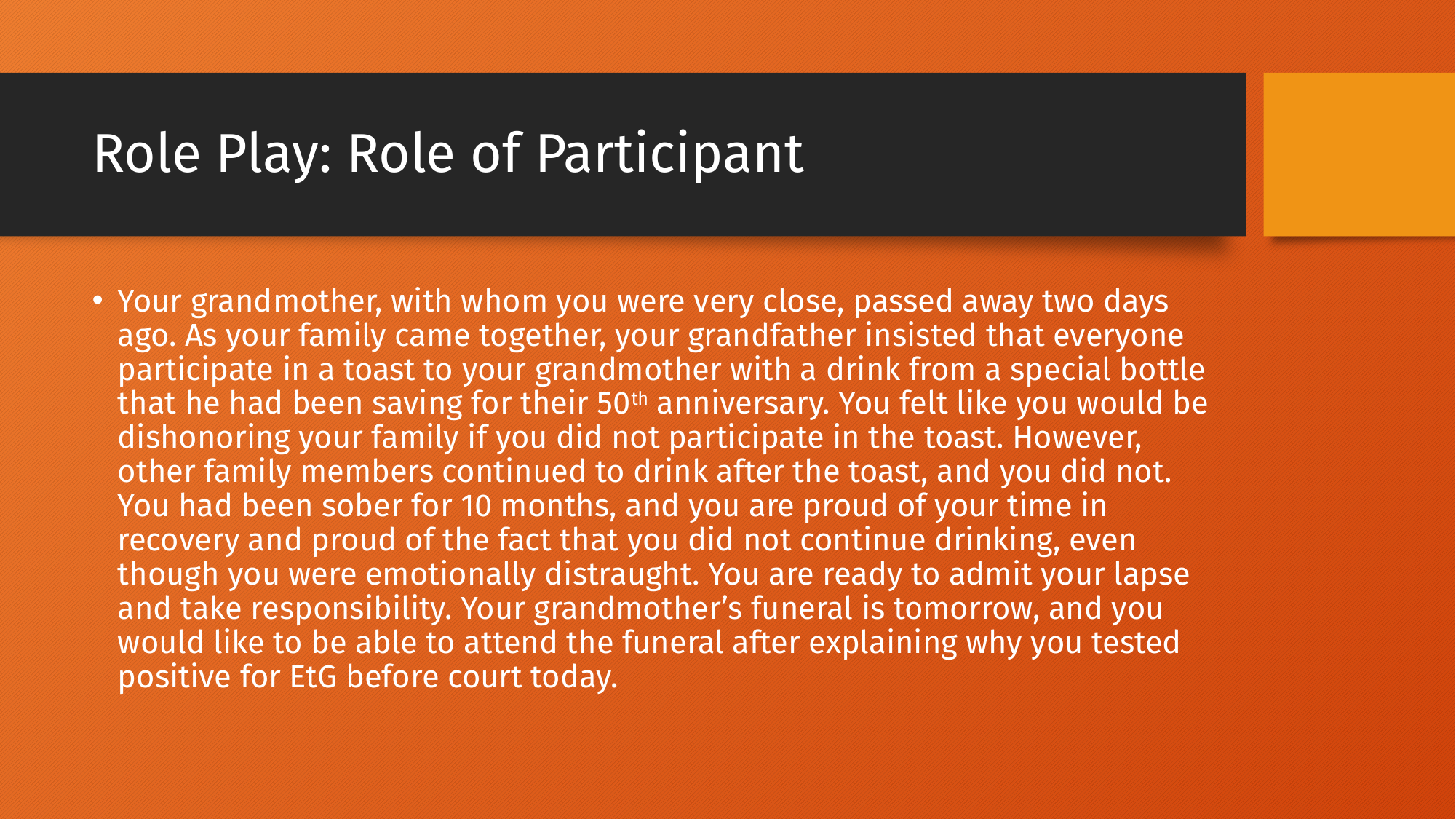

# Role Play: Role of Participant
Your grandmother, with whom you were very close, passed away two days ago. As your family came together, your grandfather insisted that everyone participate in a toast to your grandmother with a drink from a special bottle that he had been saving for their 50th anniversary. You felt like you would be dishonoring your family if you did not participate in the toast. However, other family members continued to drink after the toast, and you did not. You had been sober for 10 months, and you are proud of your time in recovery and proud of the fact that you did not continue drinking, even though you were emotionally distraught. You are ready to admit your lapse and take responsibility. Your grandmother’s funeral is tomorrow, and you would like to be able to attend the funeral after explaining why you tested positive for EtG before court today.